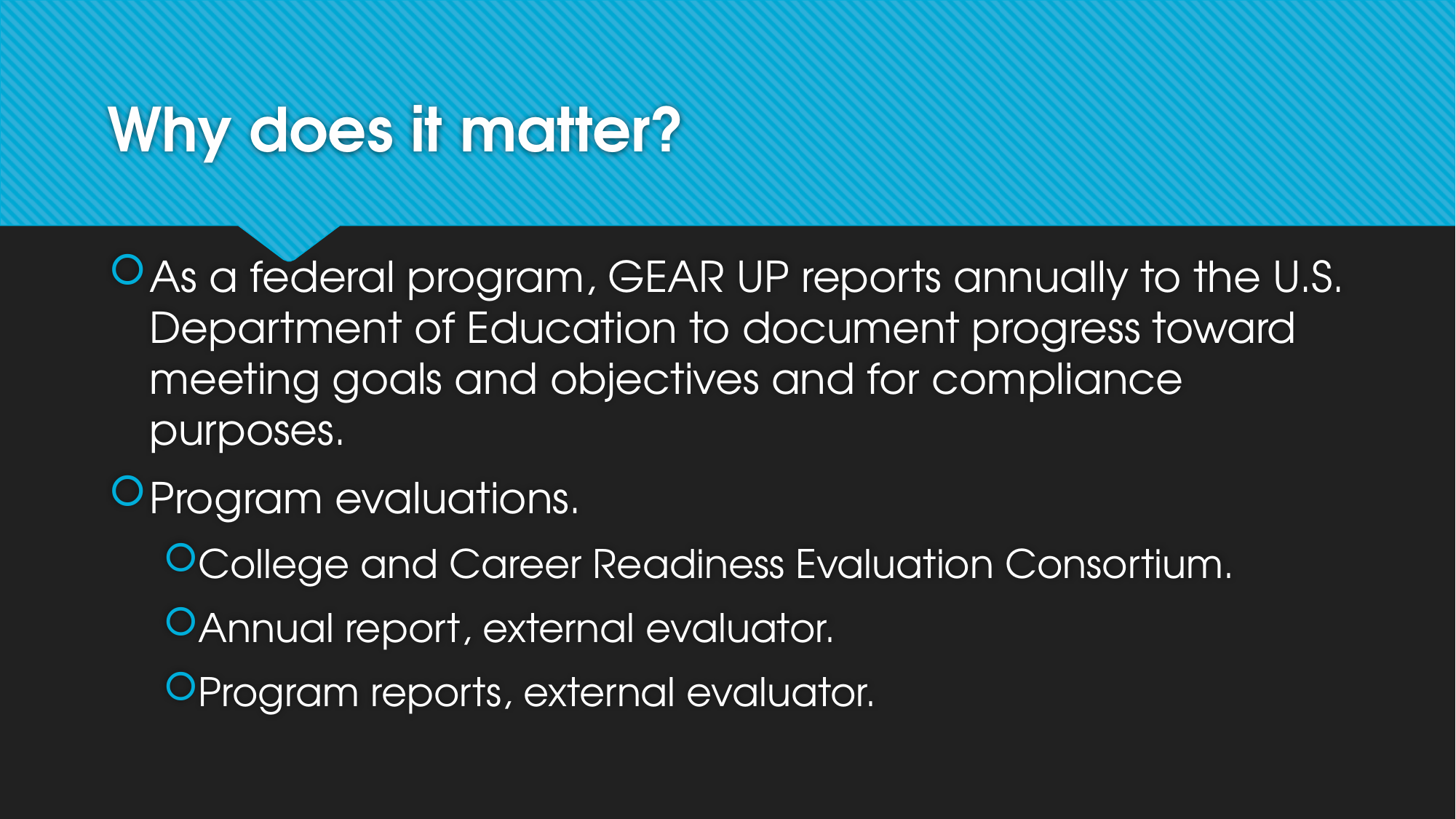

# Why does it matter?
As a federal program, GEAR UP reports annually to the U.S. Department of Education to document progress toward meeting goals and objectives and for compliance purposes.
Program evaluations.
College and Career Readiness Evaluation Consortium.
Annual report, external evaluator.
Program reports, external evaluator.